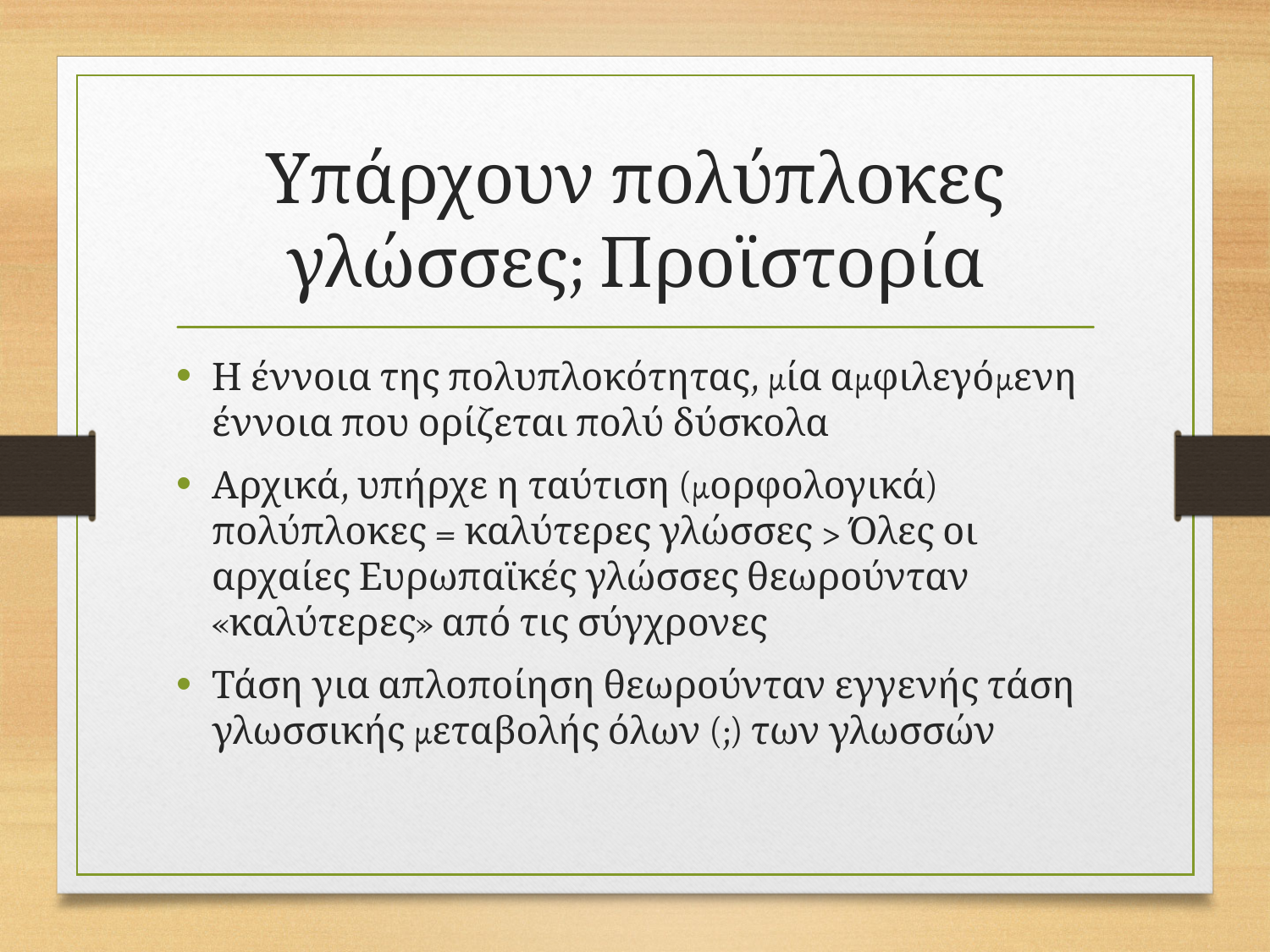

# Υπάρχουν πολύπλοκες γλώσσες; Προϊστορία
Η έννοια της πολυπλοκότητας, μία αμφιλεγόμενη έννοια που ορίζεται πολύ δύσκολα
Αρχικά, υπήρχε η ταύτιση (μορφολογικά) πολύπλοκες = καλύτερες γλώσσες > Όλες οι αρχαίες Ευρωπαϊκές γλώσσες θεωρούνταν «καλύτερες» από τις σύγχρονες
Τάση για απλοποίηση θεωρούνταν εγγενής τάση γλωσσικής μεταβολής όλων (;) των γλωσσών